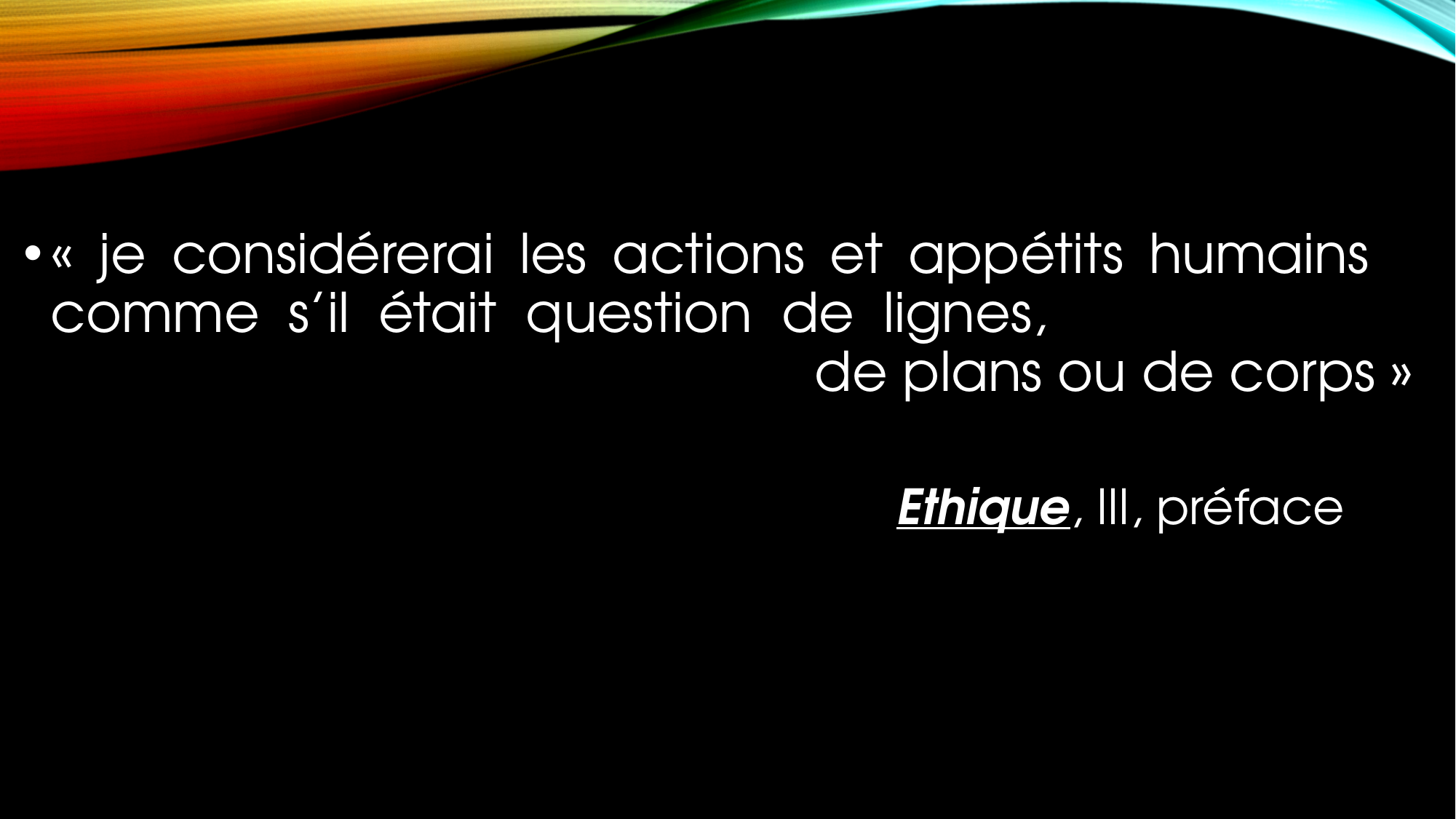

« je considérerai les actions et appétits humains 	comme s’il était question de lignes, 											de plans ou de corps »
																					Ethique, III, préface